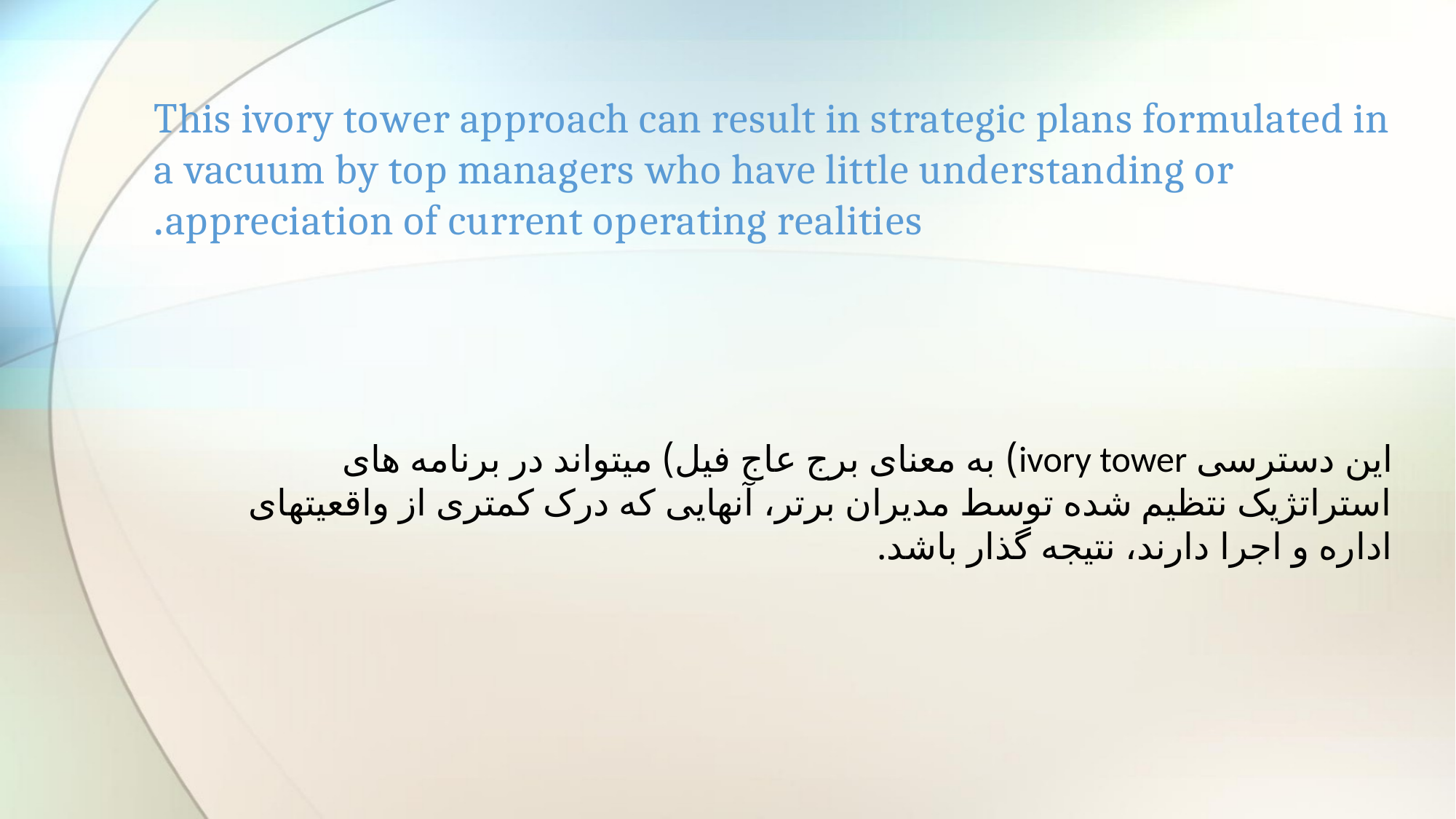

# This ivory tower approach can result in strategic plans formulated in a vacuum by top managers who have little understanding or appreciation of current operating realities.
این دسترسی ivory tower) به معنای برج عاج فیل) میتواند در برنامه های استراتژیک نتظیم شده توسط مدیران برتر، آنهایی که درک کمتری از واقعیتهای اداره و اجرا دارند، نتیجه گذار باشد.